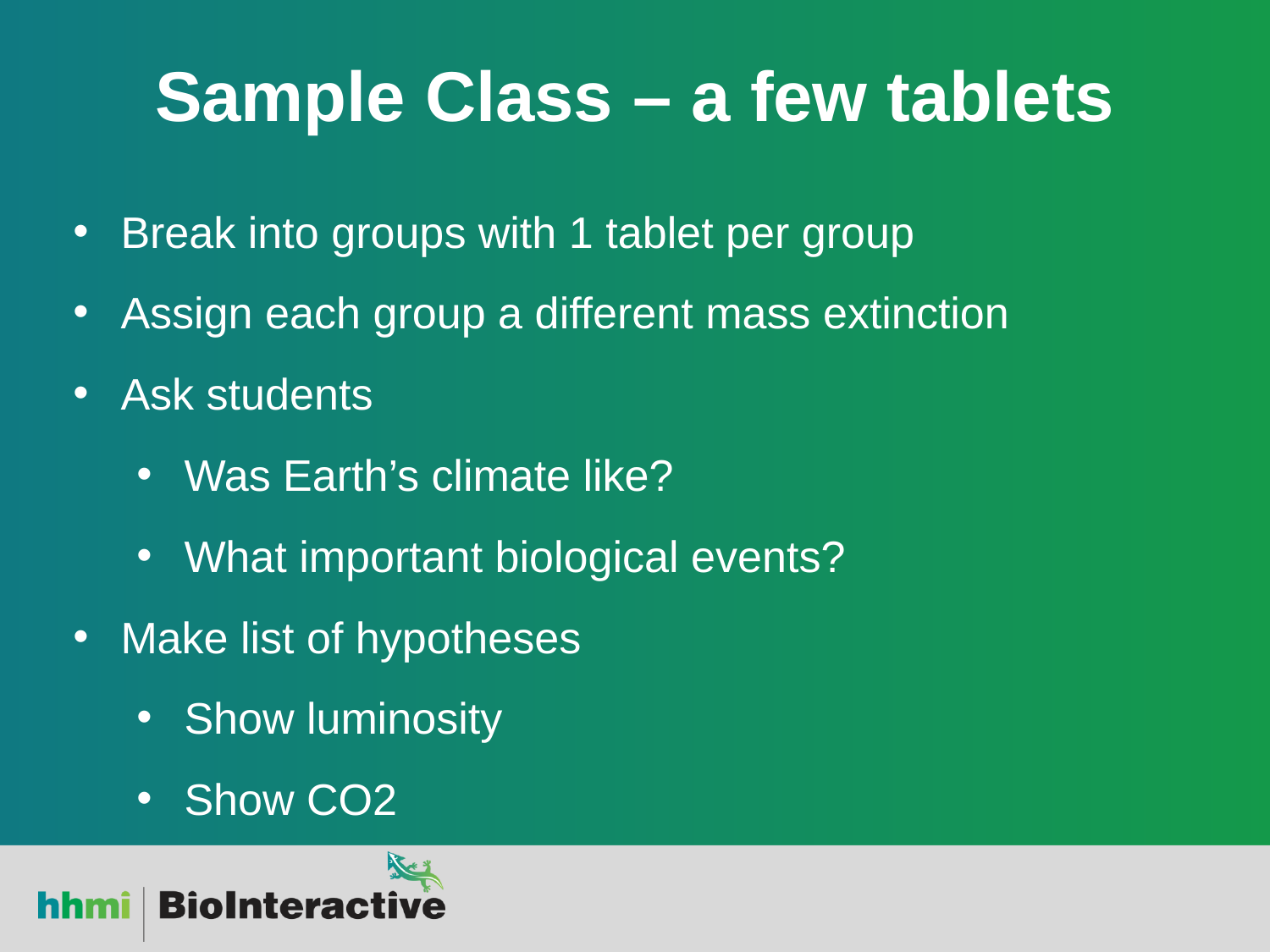

# Sample Class – a few tablets
Break into groups with 1 tablet per group
Assign each group a different mass extinction
Ask students
Was Earth’s climate like?
What important biological events?
Make list of hypotheses
Show luminosity
Show CO2